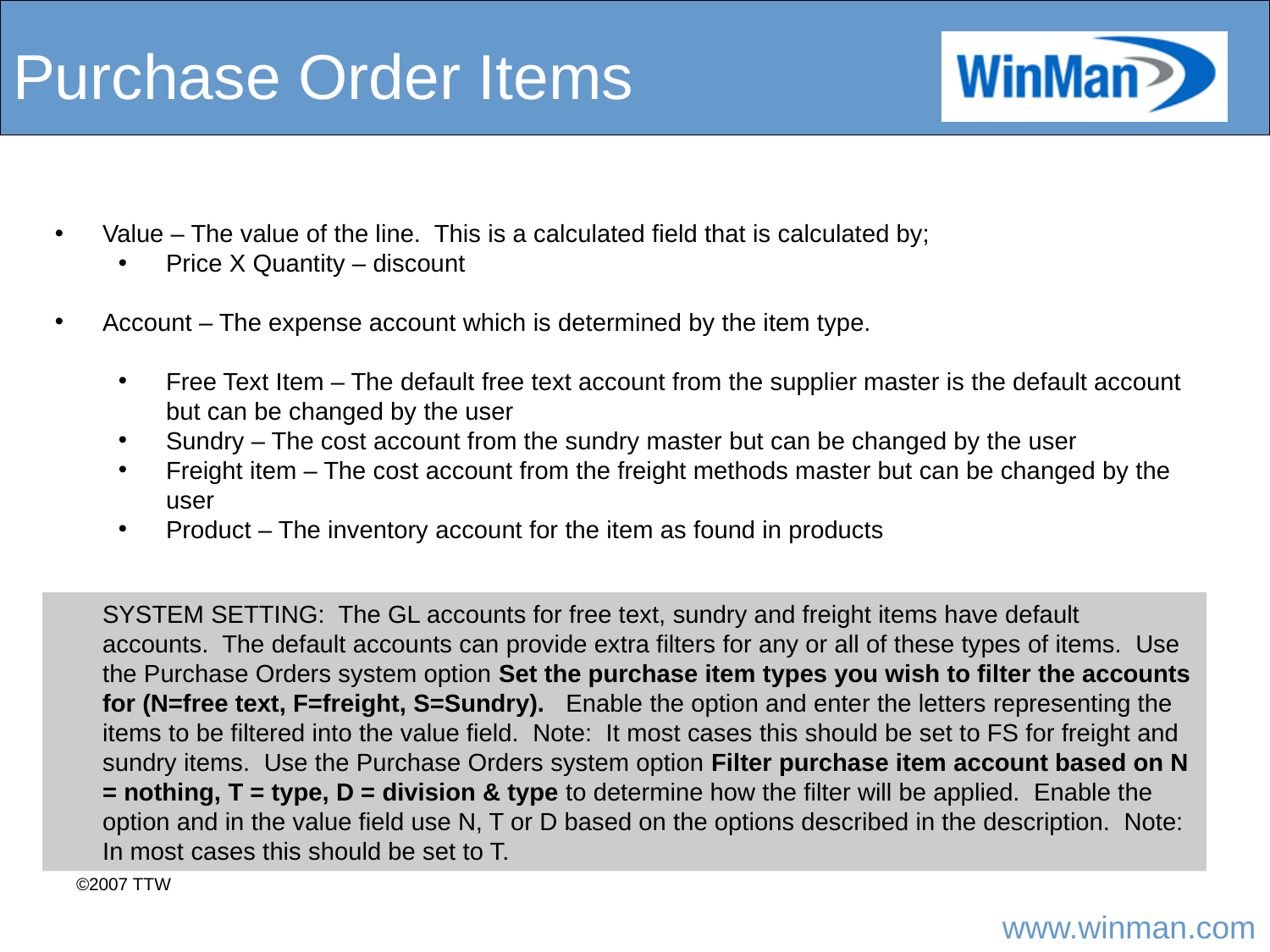

# Purchase Order Items
Value – The value of the line.  This is a calculated field that is calculated by;
Price X Quantity – discount

Account – The expense account which is determined by the item type.

Free Text Item – The default free text account from the supplier master is the default account but can be changed by the user
Sundry – The cost account from the sundry master but can be changed by the user
Freight item – The cost account from the freight methods master but can be changed by the user
Product – The inventory account for the item as found in products
SYSTEM SETTING:  The GL accounts for free text, sundry and freight items have default accounts.  The default accounts can provide extra filters for any or all of these types of items.  Use the Purchase Orders system option Set the purchase item types you wish to filter the accounts for (N=free text, F=freight, S=Sundry).   Enable the option and enter the letters representing the items to be filtered into the value field.  Note:  It most cases this should be set to FS for freight and sundry items.  Use the Purchase Orders system option Filter purchase item account based on N = nothing, T = type, D = division & type to determine how the filter will be applied.  Enable the option and in the value field use N, T or D based on the options described in the description.  Note:  In most cases this should be set to T.
©2007 TTW